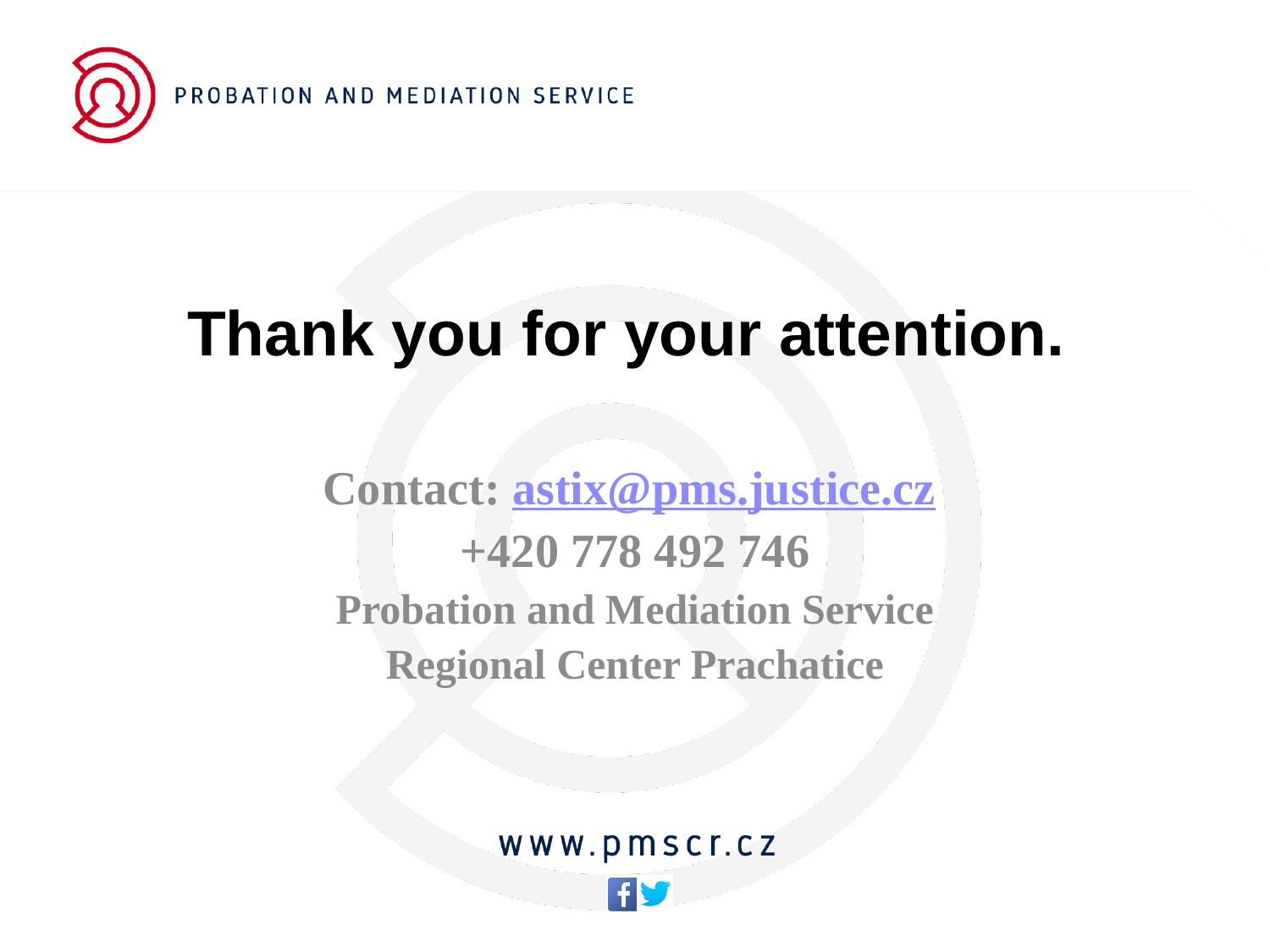

# Thank you for your attention.
Contact: astix@pms.justice.cz
+420 778 492 746
Probation and Mediation Service
Regional Center Prachatice